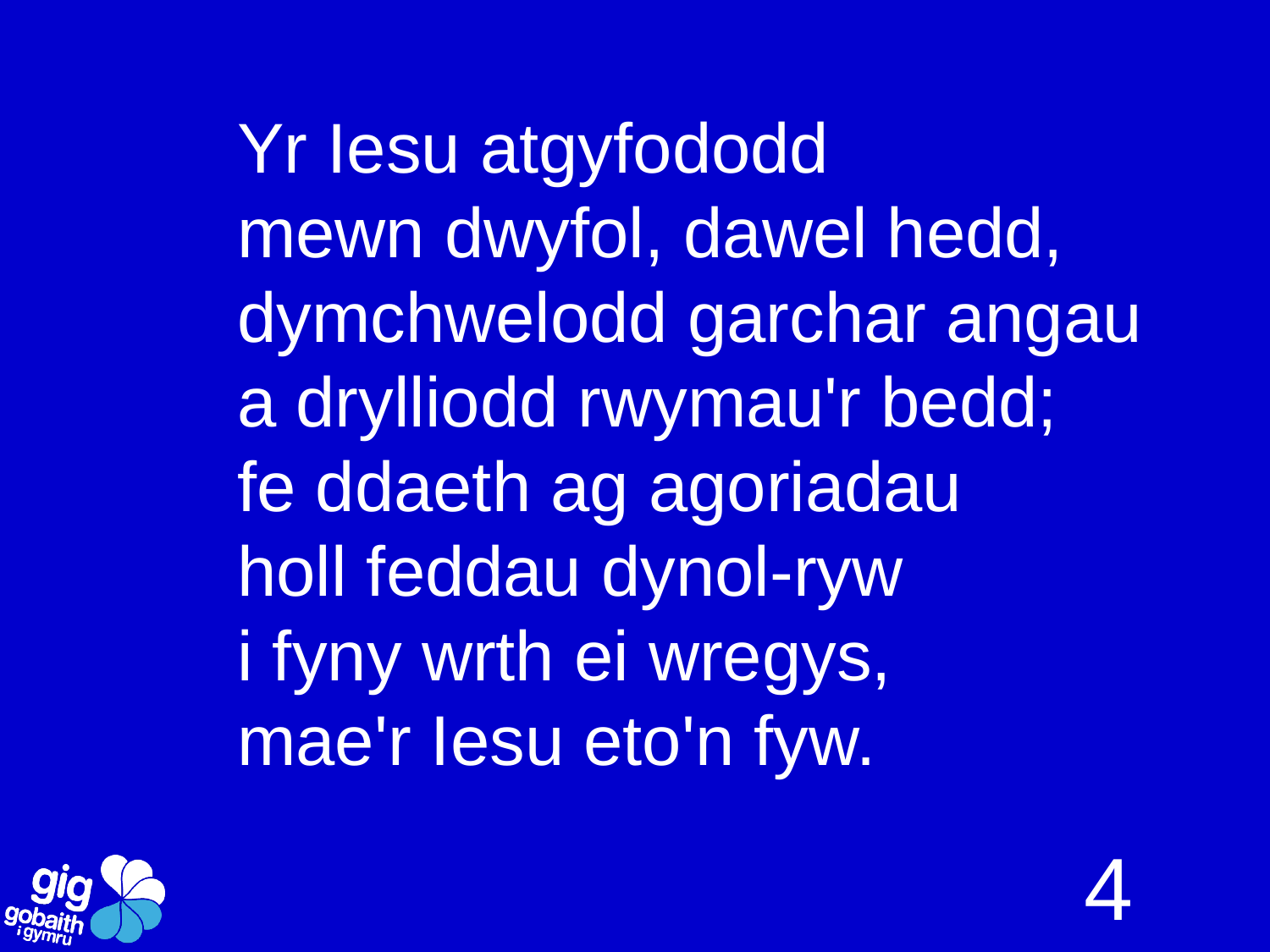

Yr Iesu atgyfododd
mewn dwyfol, dawel hedd,
dymchwelodd garchar angau
a drylliodd rwymau'r bedd;
fe ddaeth ag agoriadau
holl feddau dynol-ryw
i fyny wrth ei wregys,
mae'r Iesu eto'n fyw.
4